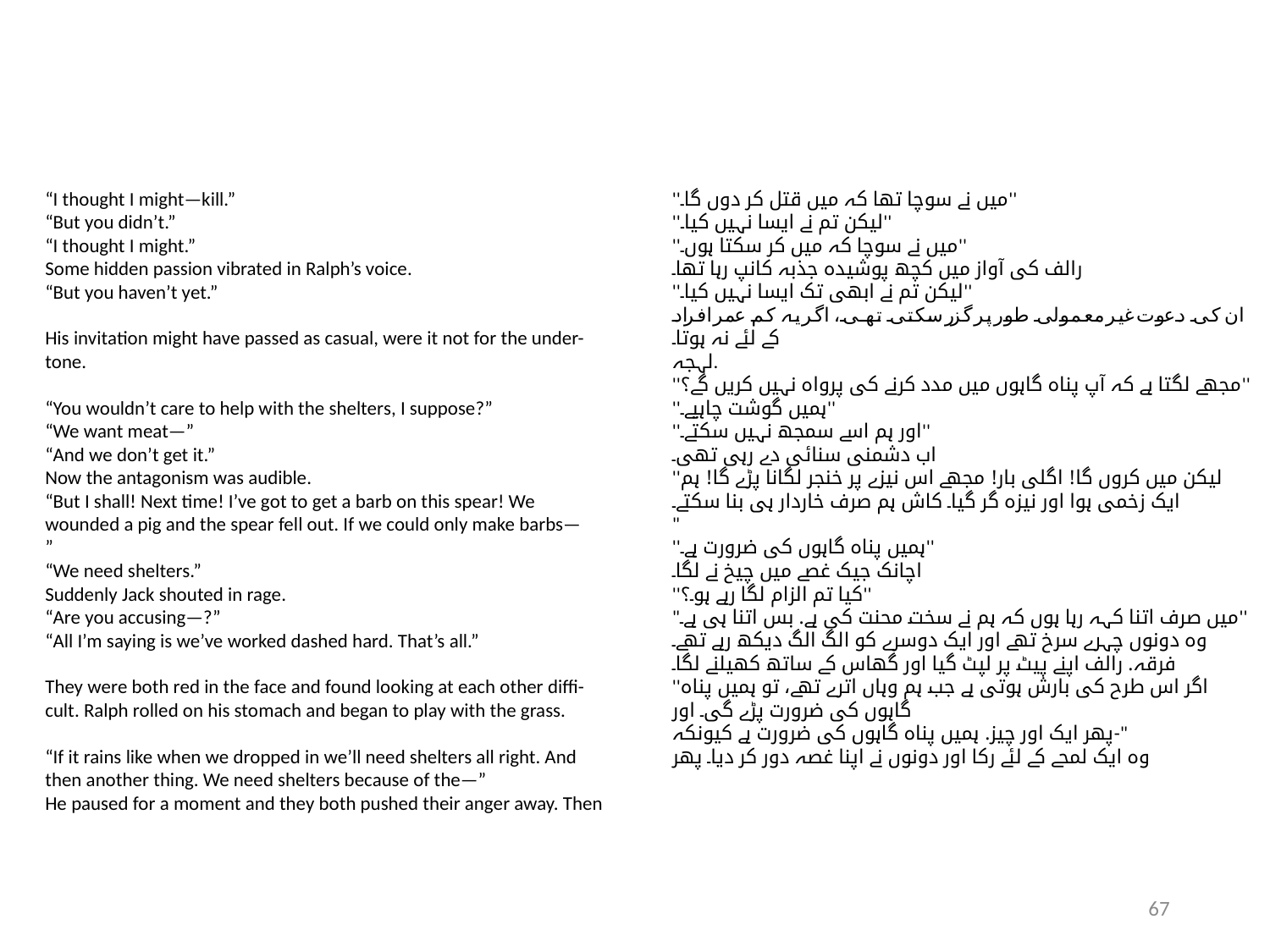

“I thought I might—kill.”
“But you didn’t.”
“I thought I might.”
Some hidden passion vibrated in Ralph’s voice.
“But you haven’t yet.”

His invitation might have passed as casual, were it not for the under-
tone.

“You wouldn’t care to help with the shelters, I suppose?”
“We want meat—”
“And we don’t get it.”
Now the antagonism was audible.
“But I shall! Next time! I’ve got to get a barb on this spear! We
wounded a pig and the spear fell out. If we could only make barbs—
”
“We need shelters.”
Suddenly Jack shouted in rage.
“Are you accusing—?”
“All I’m saying is we’ve worked dashed hard. That’s all.”

They were both red in the face and found looking at each other diffi-
cult. Ralph rolled on his stomach and began to play with the grass.

“If it rains like when we dropped in we’ll need shelters all right. And
then another thing. We need shelters because of the—”
He paused for a moment and they both pushed their anger away. Then
''میں نے سوچا تھا کہ میں قتل کر دوں گا۔''
''لیکن تم نے ایسا نہیں کیا۔''
''میں نے سوچا کہ میں کر سکتا ہوں۔''
رالف کی آواز میں کچھ پوشیدہ جذبہ کانپ رہا تھا۔
''لیکن تم نے ابھی تک ایسا نہیں کیا۔''
ان کی دعوت غیر معمولی طور پر گزر سکتی تھی، اگر یہ کم عمر افراد کے لئے نہ ہوتا۔
لہجہ.
''مجھے لگتا ہے کہ آپ پناہ گاہوں میں مدد کرنے کی پرواہ نہیں کریں گے؟''
''ہمیں گوشت چاہیے۔''
''اور ہم اسے سمجھ نہیں سکتے۔''
اب دشمنی سنائی دے رہی تھی۔
''لیکن میں کروں گا! اگلی بار! مجھے اس نیزے پر خنجر لگانا پڑے گا! ہم
ایک زخمی ہوا اور نیزہ گر گیا۔ کاش ہم صرف خاردار ہی بنا سکتے۔
"
''ہمیں پناہ گاہوں کی ضرورت ہے۔''
اچانک جیک غصے میں چیخ نے لگا۔
''کیا تم الزام لگا رہے ہو۔؟''
"میں صرف اتنا کہہ رہا ہوں کہ ہم نے سخت محنت کی ہے. بس اتنا ہی ہے۔''
وہ دونوں چہرے سرخ تھے اور ایک دوسرے کو الگ الگ دیکھ رہے تھے۔
فرقہ. رالف اپنے پیٹ پر لپٹ گیا اور گھاس کے ساتھ کھیلنے لگا۔
''اگر اس طرح کی بارش ہوتی ہے جب ہم وہاں اترے تھے، تو ہمیں پناہ گاہوں کی ضرورت پڑے گی۔ اور
پھر ایک اور چیز. ہمیں پناہ گاہوں کی ضرورت ہے کیونکہ-"
وہ ایک لمحے کے لئے رکا اور دونوں نے اپنا غصہ دور کر دیا۔ پھر

67